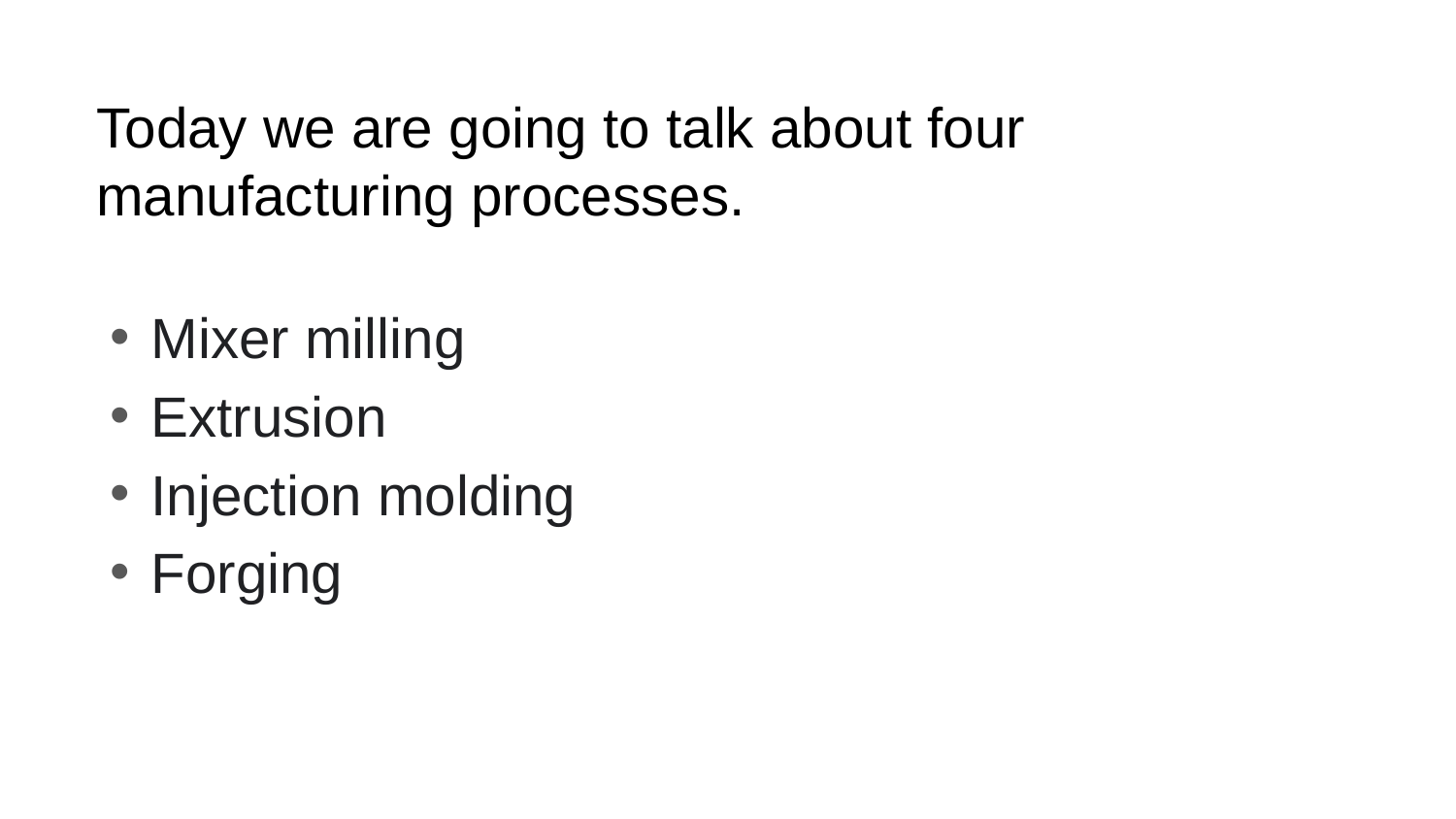

# Today we are going to talk about four manufacturing processes.
Mixer milling
Extrusion
Injection molding
Forging